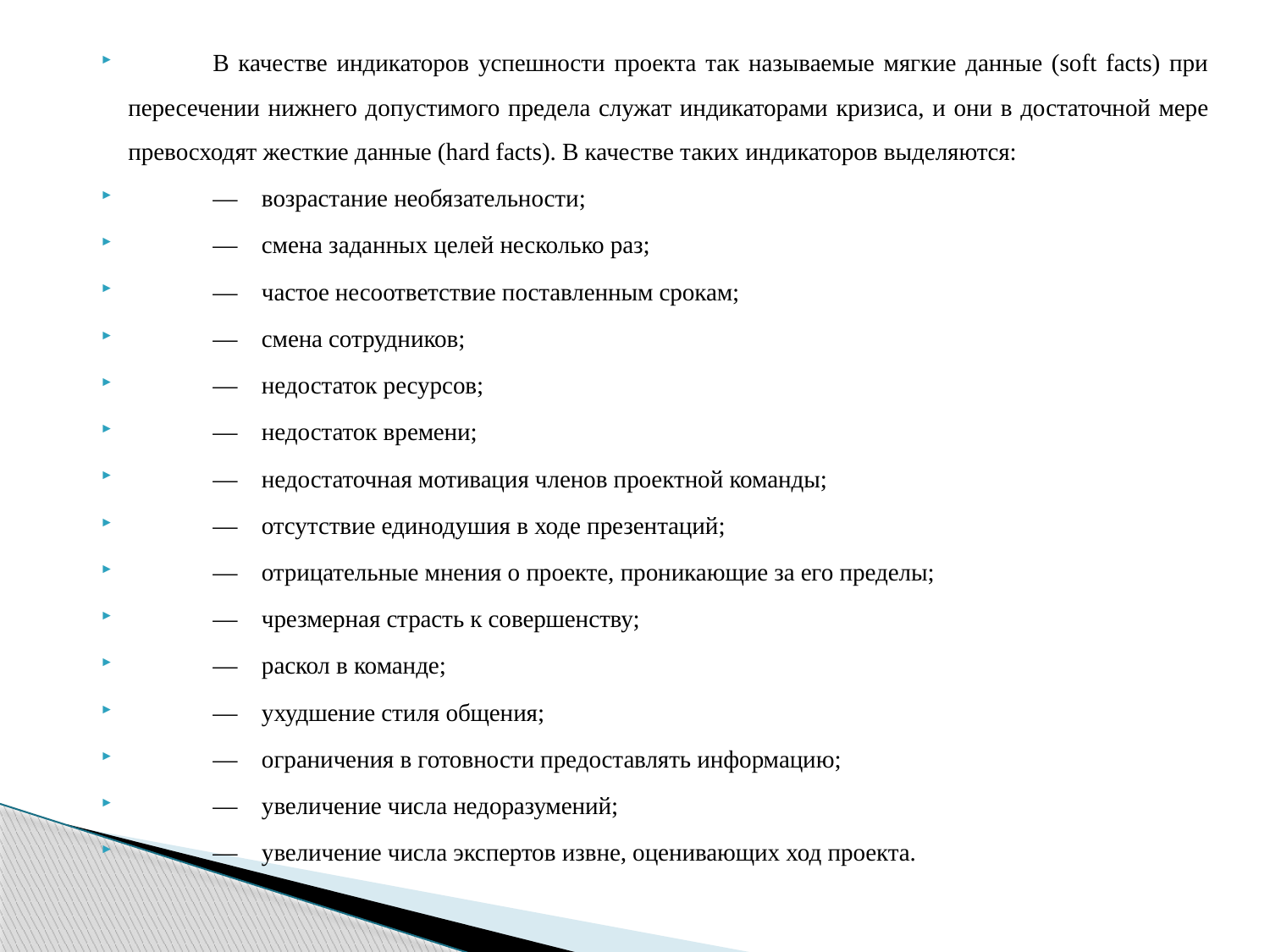

В качестве индикаторов успешности проекта так называемые мягкие данные (soft facts) при пересечении нижнего допустимого предела служат индикаторами кризиса, и они в достаточной мере превосходят жесткие данные (hard facts). В качестве таких индикаторов выделяются:
—	возрастание необязательности;
—	смена заданных целей несколько раз;
—	частое несоответствие поставленным срокам;
—	смена сотрудников;
—	недостаток ресурсов;
—	недостаток времени;
—	недостаточная мотивация членов проектной команды;
—	отсутствие единодушия в ходе презентаций;
—	отрицательные мнения о проекте, проникающие за его пределы;
—	чрезмерная страсть к совершенству;
—	раскол в команде;
—	ухудшение стиля общения;
—	ограничения в готовности предоставлять информацию;
—	увеличение числа недоразумений;
—	увеличение числа экспертов извне, оценивающих ход проекта.